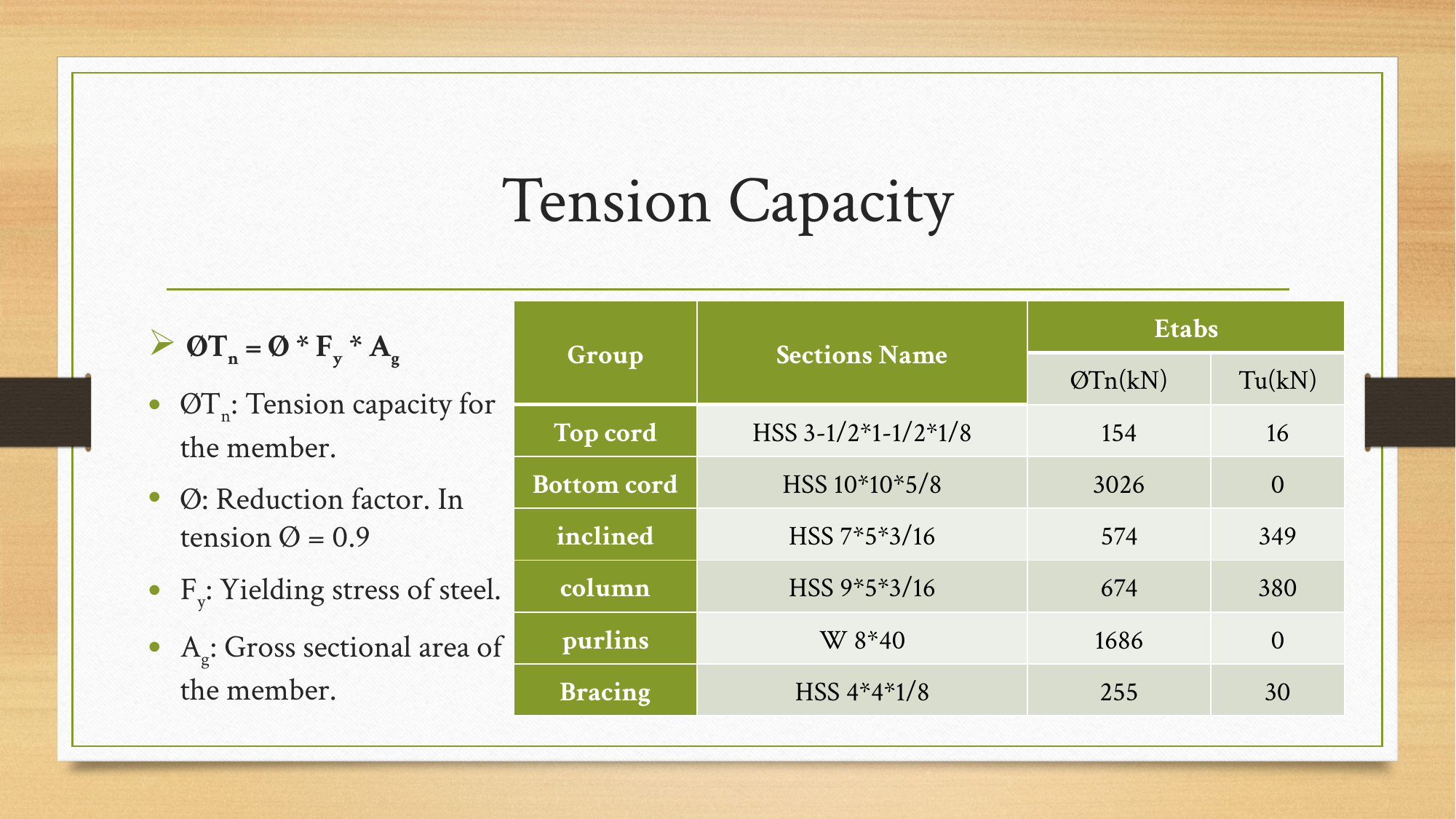

# Tension Capacity
| Group | Sections Name | Etabs |  |
| --- | --- | --- | --- |
|  |  | ØTn(kN) | Tu(kN) |
| Top cord | HSS 3-1/2\*1-1/2\*1/8 | 154 | 16 |
| Bottom cord | HSS 10\*10\*5/8 | 3026 | 0 |
| inclined | HSS 7\*5\*3/16 | 574 | 349 |
| column | HSS 9\*5\*3/16 | 674 | 380 |
| purlins | W 8\*40 | 1686 | 0 |
| Bracing | HSS 4\*4\*1/8 | 255 | 30 |
 ØTn = Ø * Fy * Ag
ØTn: Tension capacity for the member.
Ø: Reduction factor. In tension Ø = 0.9
Fy: Yielding stress of steel.
Ag: Gross sectional area of the member.